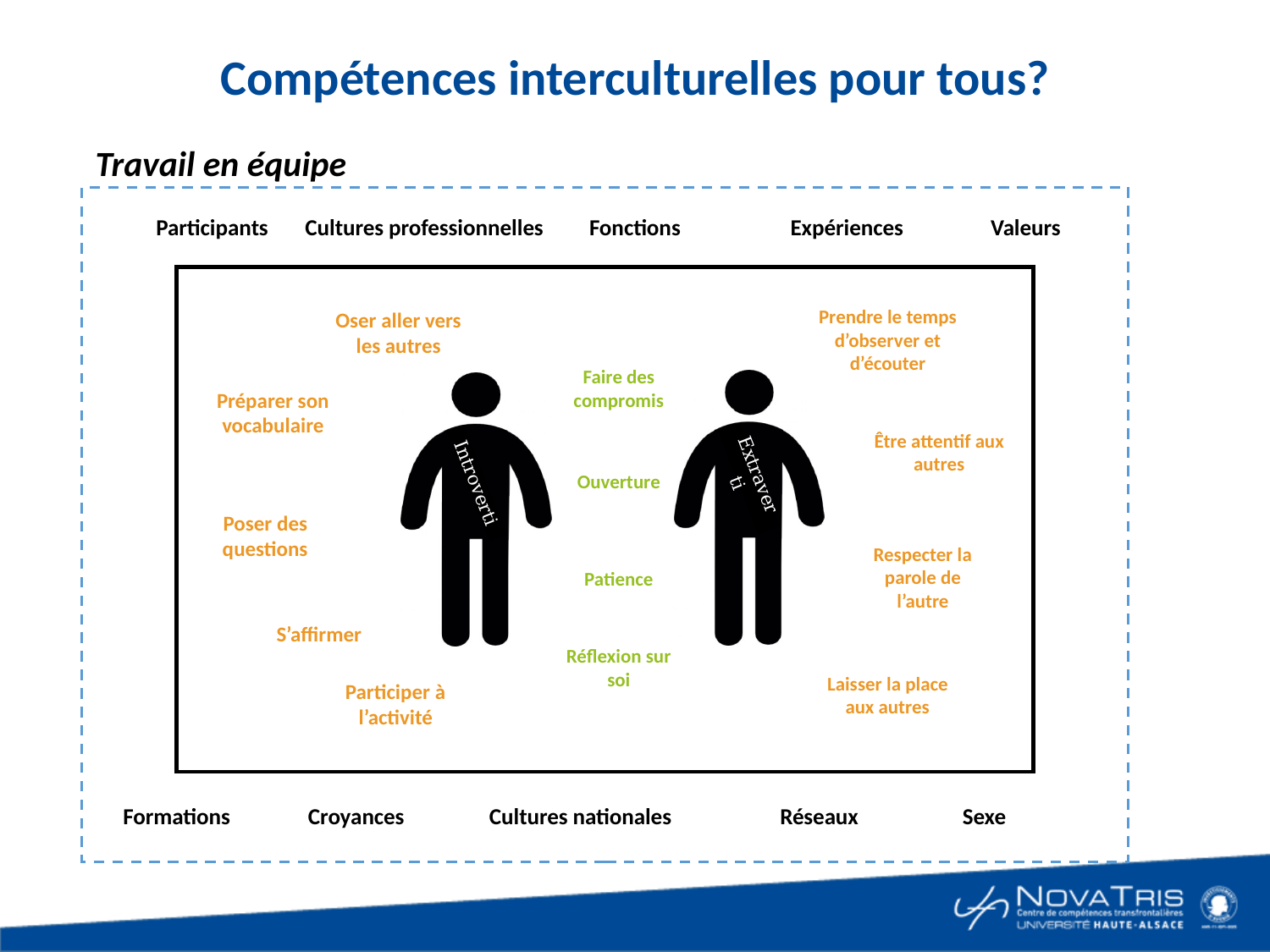

Compétences interculturelles pour tous?
Travail en équipe

Participants
 Cultures professionnelles
Expériences
Valeurs
Fonctions

Oser aller vers les autres
Prendre le temps d’observer et d’écouter
Faire des compromis

Extraverti

Introverti
Préparer son vocabulaire
Être attentif aux autres
Ouverture
Poser des questions
Respecter la parole de l’autre
Patience
S’affirmer
Réflexion sur soi
Laisser la place aux autres
Participer à l’activité
Cultures nationales
Sexe
Formations
Croyances
Réseaux